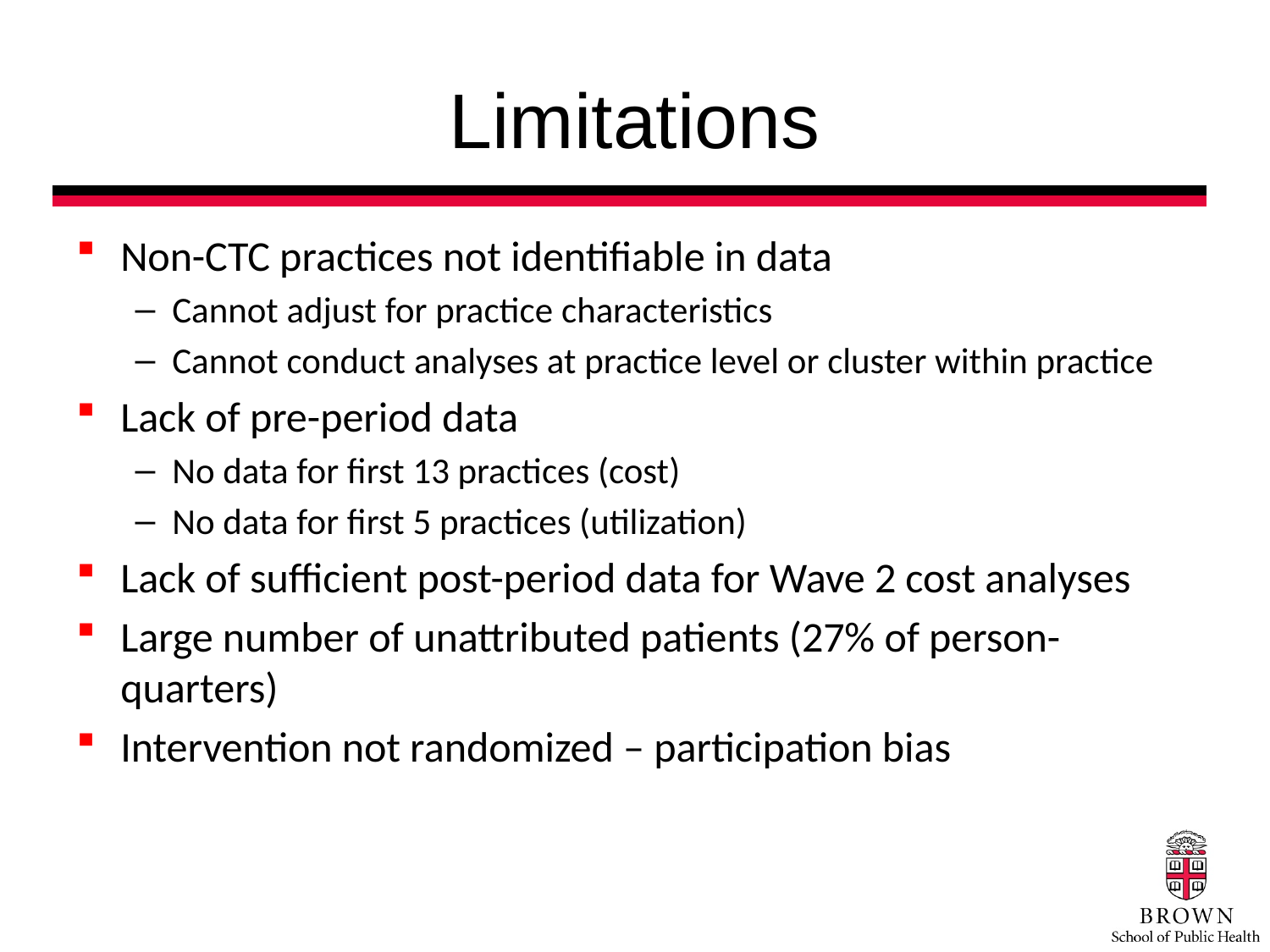

# Limitations
Non-CTC practices not identifiable in data
Cannot adjust for practice characteristics
Cannot conduct analyses at practice level or cluster within practice
Lack of pre-period data
No data for first 13 practices (cost)
No data for first 5 practices (utilization)
Lack of sufficient post-period data for Wave 2 cost analyses
Large number of unattributed patients (27% of person-quarters)
Intervention not randomized – participation bias